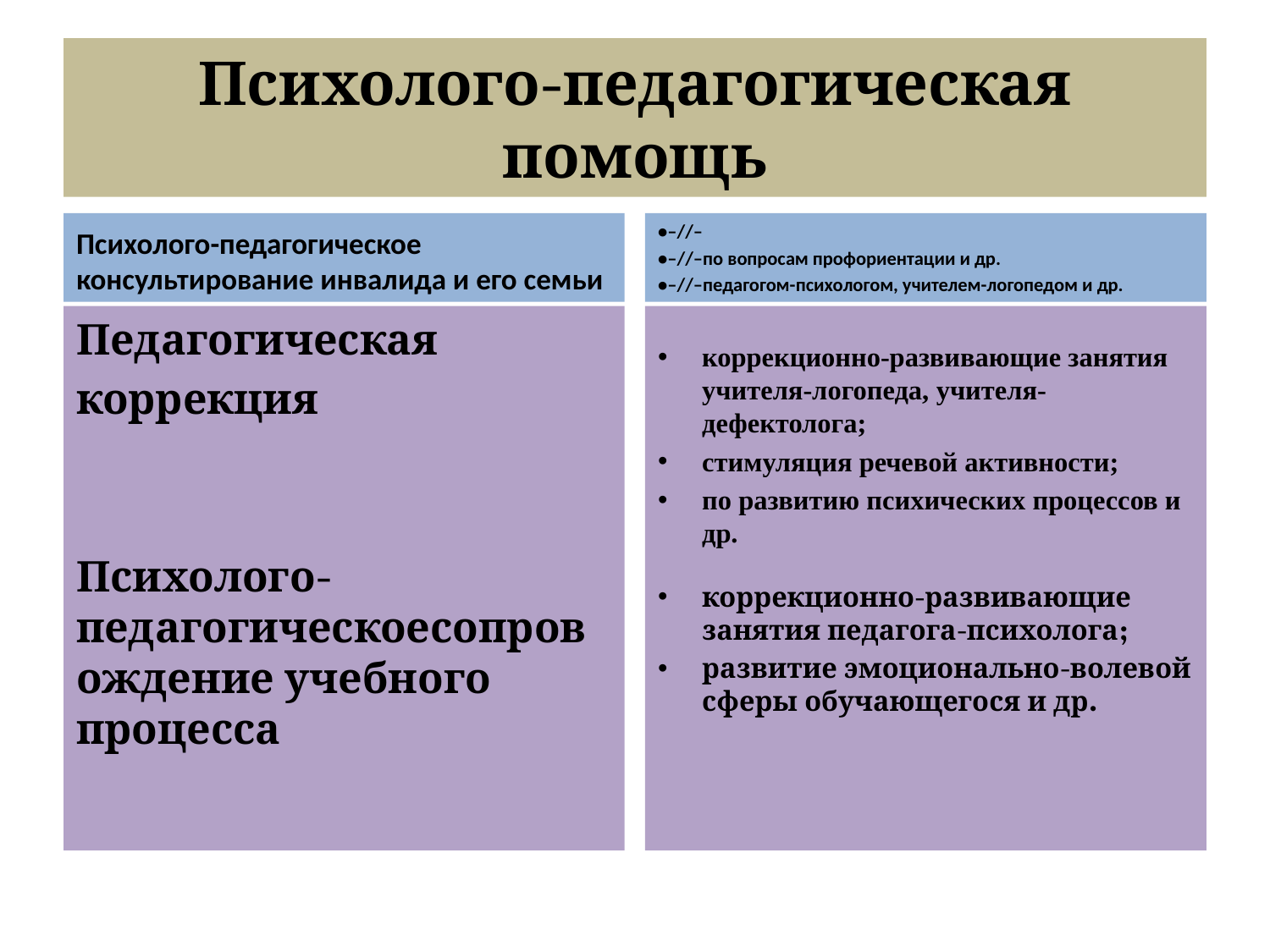

# Психолого-педагогическая помощь
Психолого-педагогическое консультирование инвалида и его семьи
•–//–
•–//–по вопросам профориентации и др.
•–//–педагогом-психологом, учителем-логопедом и др.

коррекционно-развивающие занятия учителя-логопеда, учителя-дефектолога;
стимуляция речевой активности;
по развитию психических процессов и др.

коррекционно-развивающие занятия педагога-психолога;
развитие эмоционально-волевой сферы обучающегося и др.

Педагогическая
коррекция

Психолого-педагогическоесопровождение учебного процесса